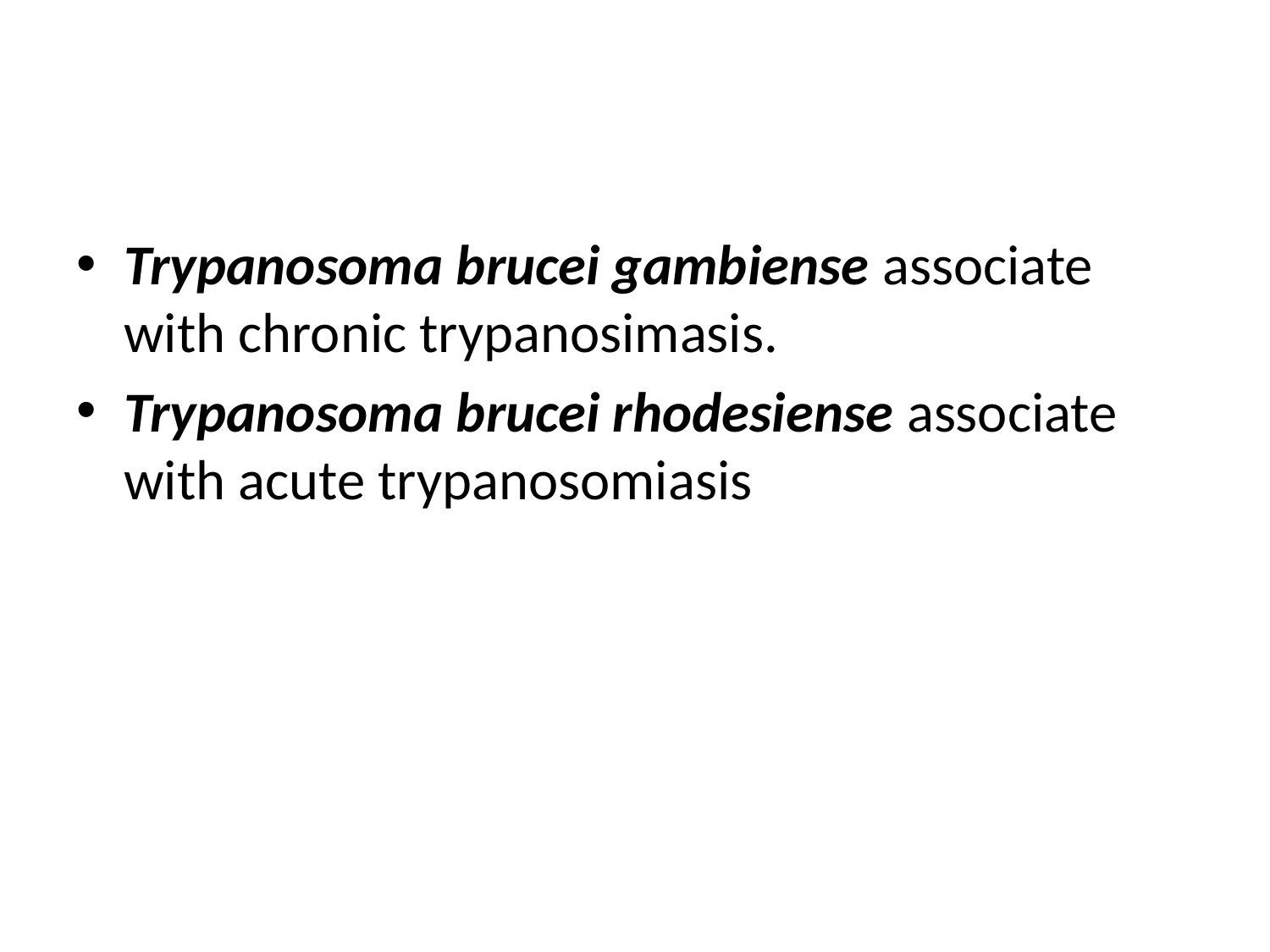

#
Trypanosoma brucei gambiense associate with chronic trypanosimasis.
Trypanosoma brucei rhodesiense associate with acute trypanosomiasis